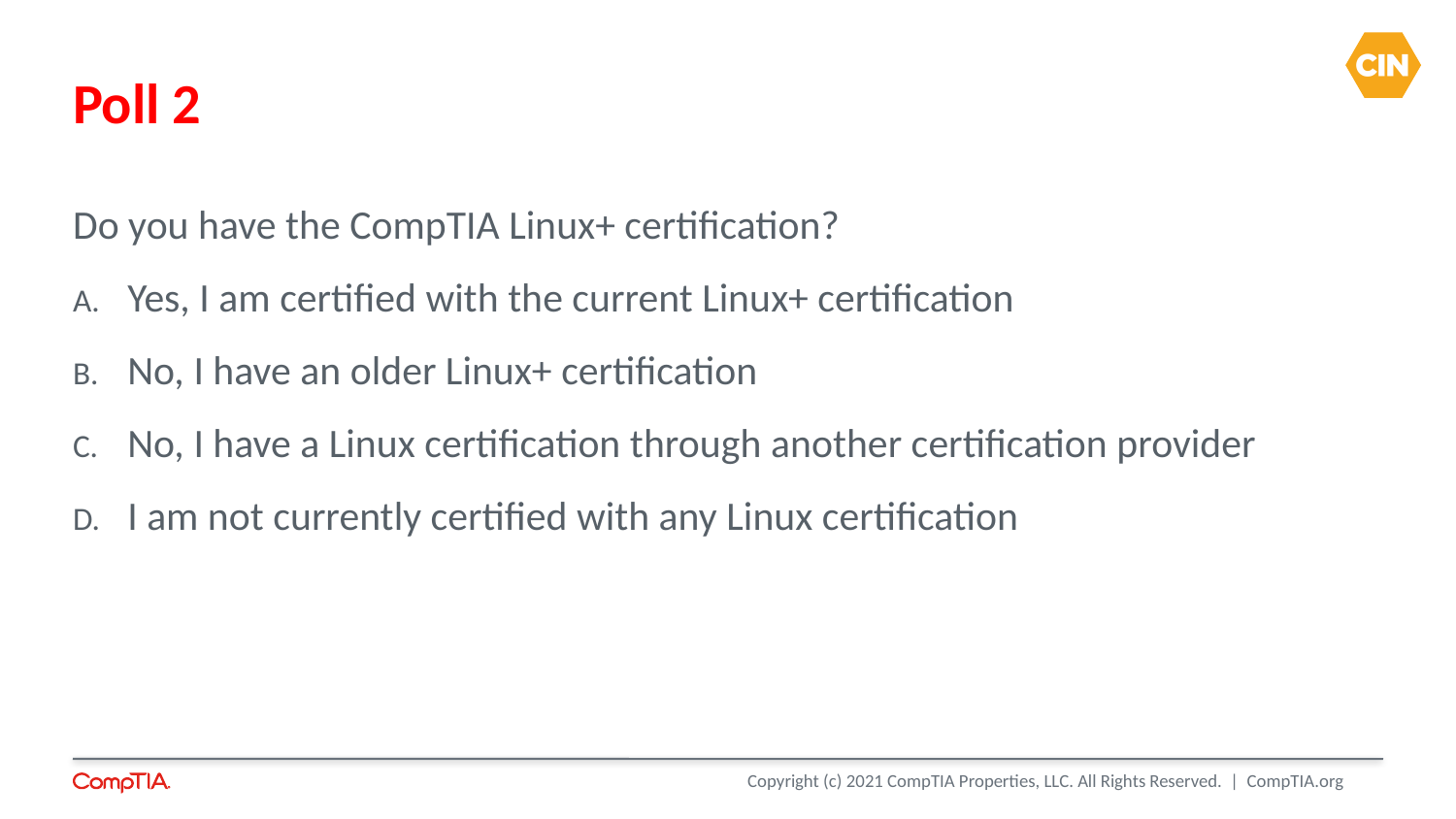

Poll 2
Do you have the CompTIA Linux+ certification?
Yes, I am certified with the current Linux+ certification
No, I have an older Linux+ certification
No, I have a Linux certification through another certification provider
I am not currently certified with any Linux certification